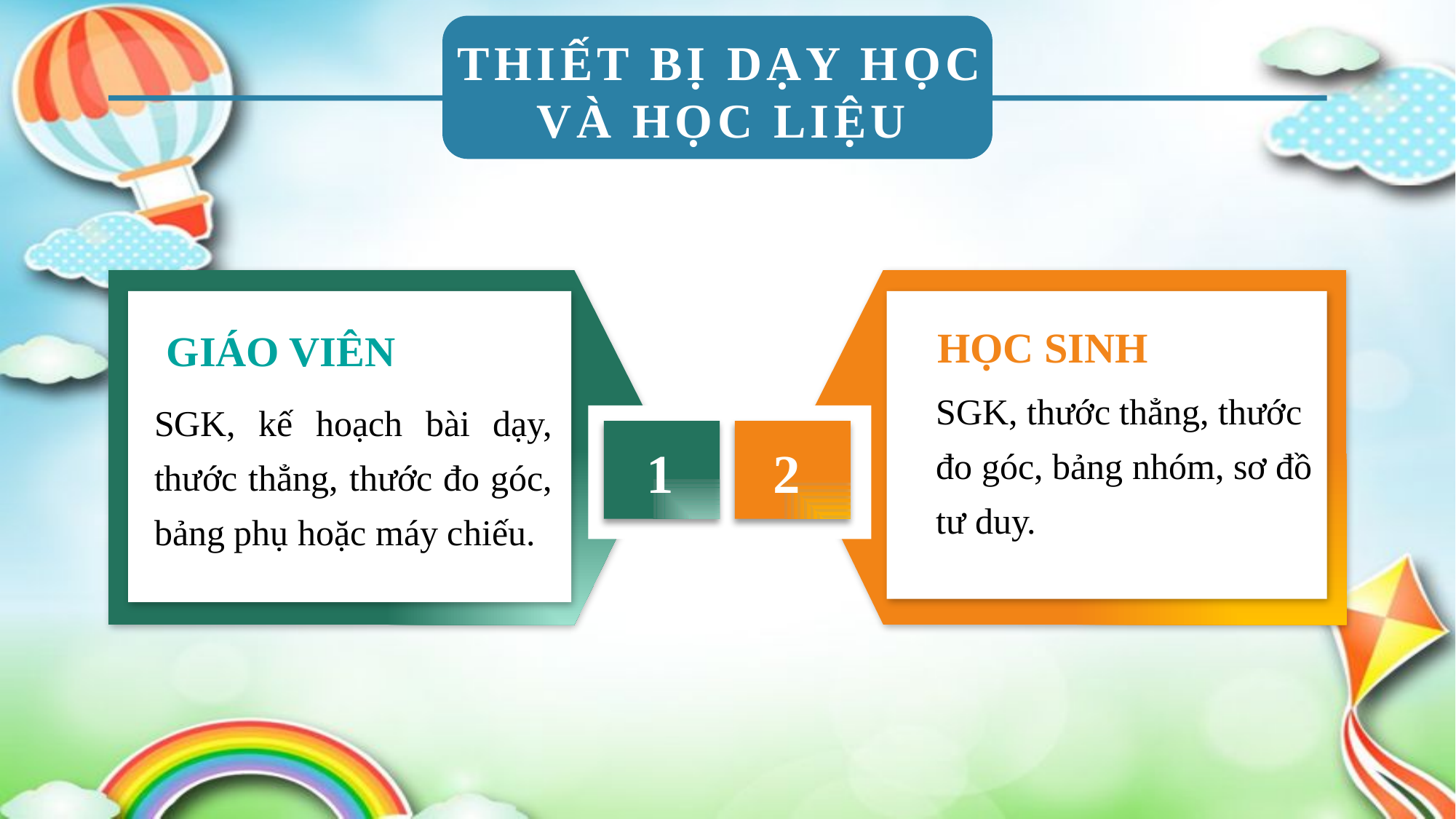

THIẾT BỊ DẠY HỌC VÀ HỌC LIỆU

HỌC SINH
GIÁO VIÊN
SGK, thước thẳng, thước đo góc, bảng nhóm, sơ đồ tư duy.
SGK, kế hoạch bài dạy, thước thẳng, thước đo góc, bảng phụ hoặc máy chiếu.
1
2